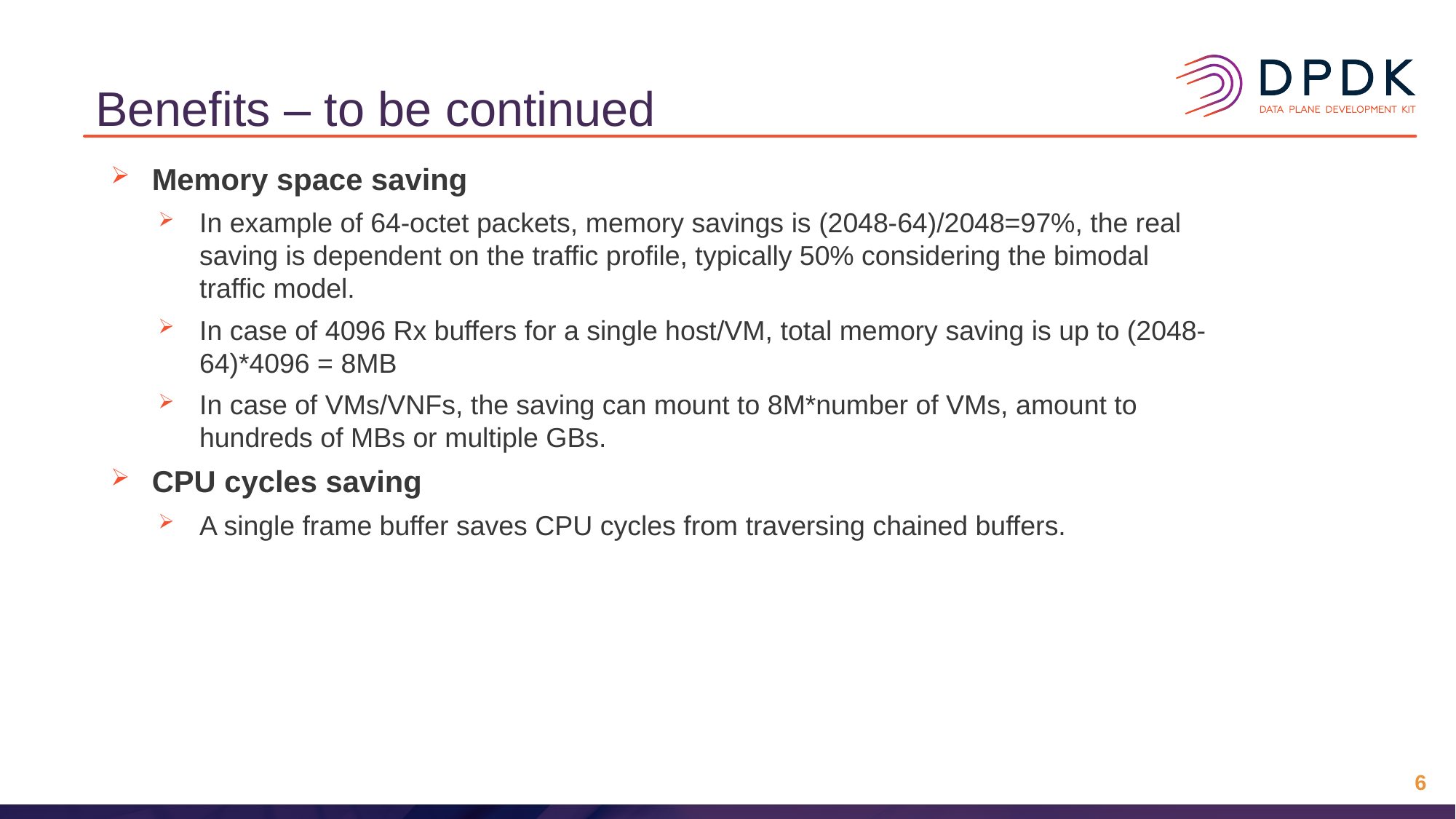

# Benefits – to be continued
Memory space saving
In example of 64-octet packets, memory savings is (2048-64)/2048=97%, the real saving is dependent on the traffic profile, typically 50% considering the bimodal traffic model.
In case of 4096 Rx buffers for a single host/VM, total memory saving is up to (2048-64)*4096 = 8MB
In case of VMs/VNFs, the saving can mount to 8M*number of VMs, amount to hundreds of MBs or multiple GBs.
CPU cycles saving
A single frame buffer saves CPU cycles from traversing chained buffers.